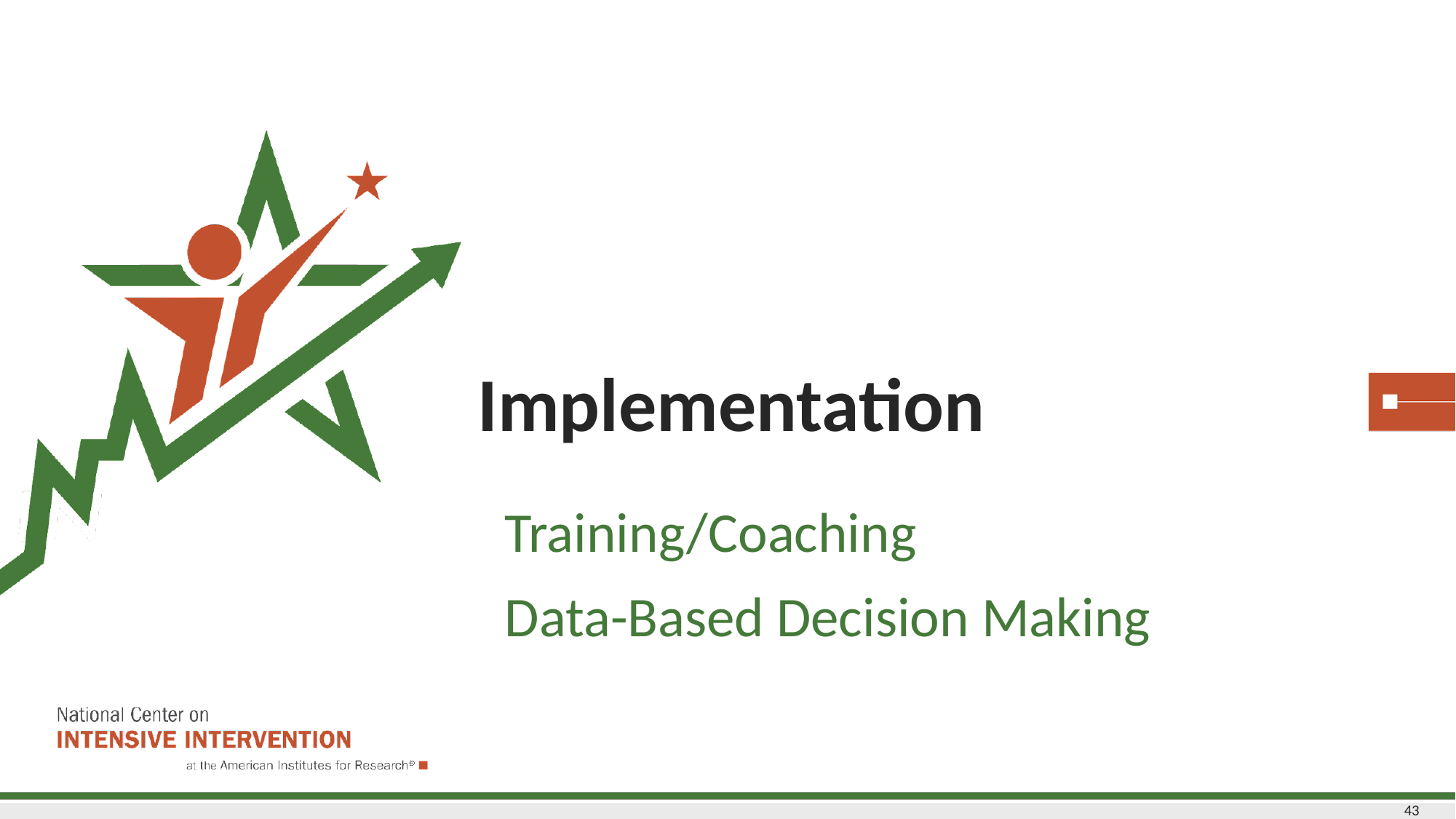

# Implementation
Training/Coaching
Data-Based Decision Making
43